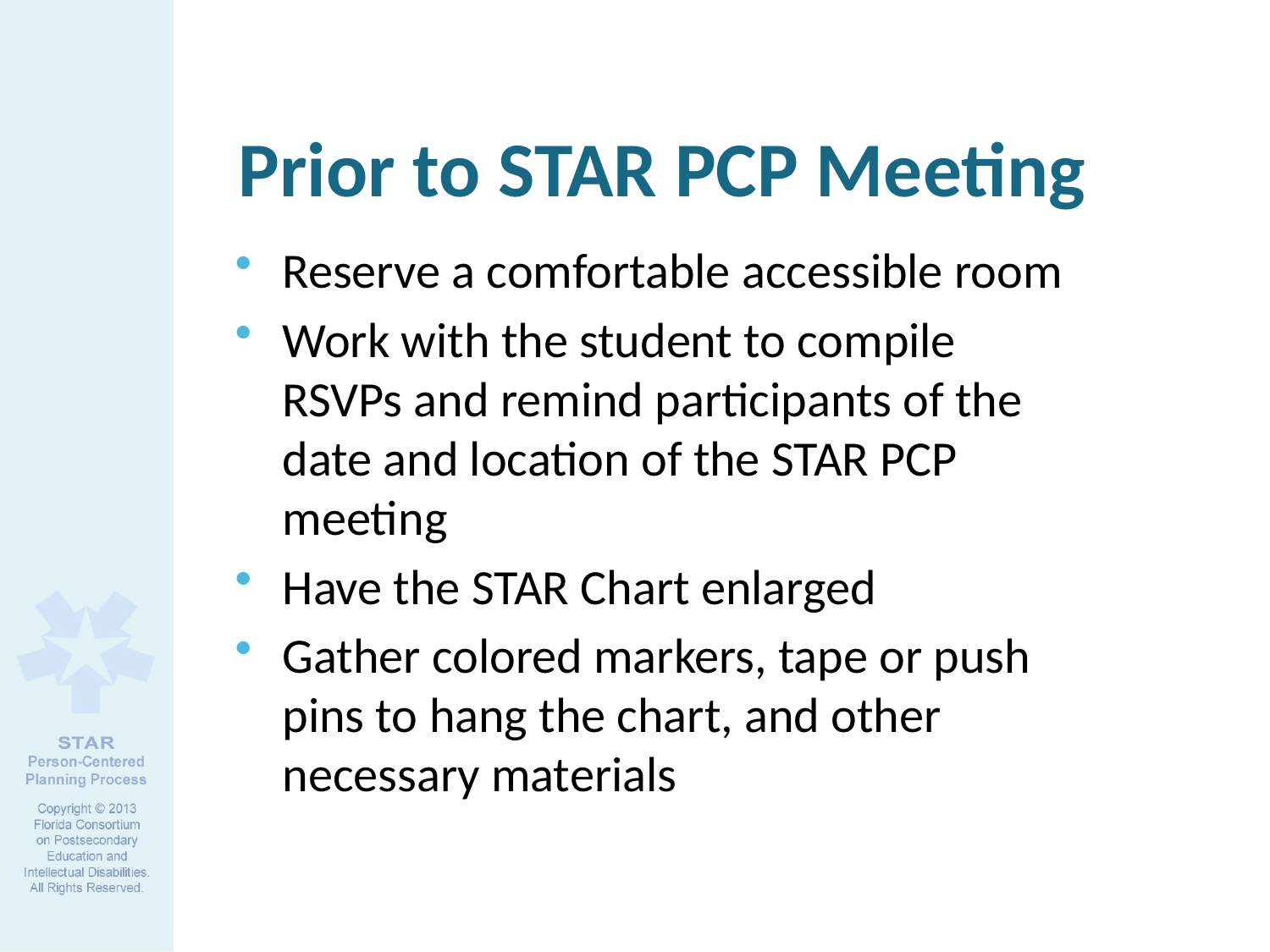

Prior to STAR PCP Meeting
Reserve a comfortable accessible room
Work with the student to compile RSVPs and remind participants of the date and location of the STAR PCP meeting
Have the STAR Chart enlarged
Gather colored markers, tape or push pins to hang the chart, and other necessary materials